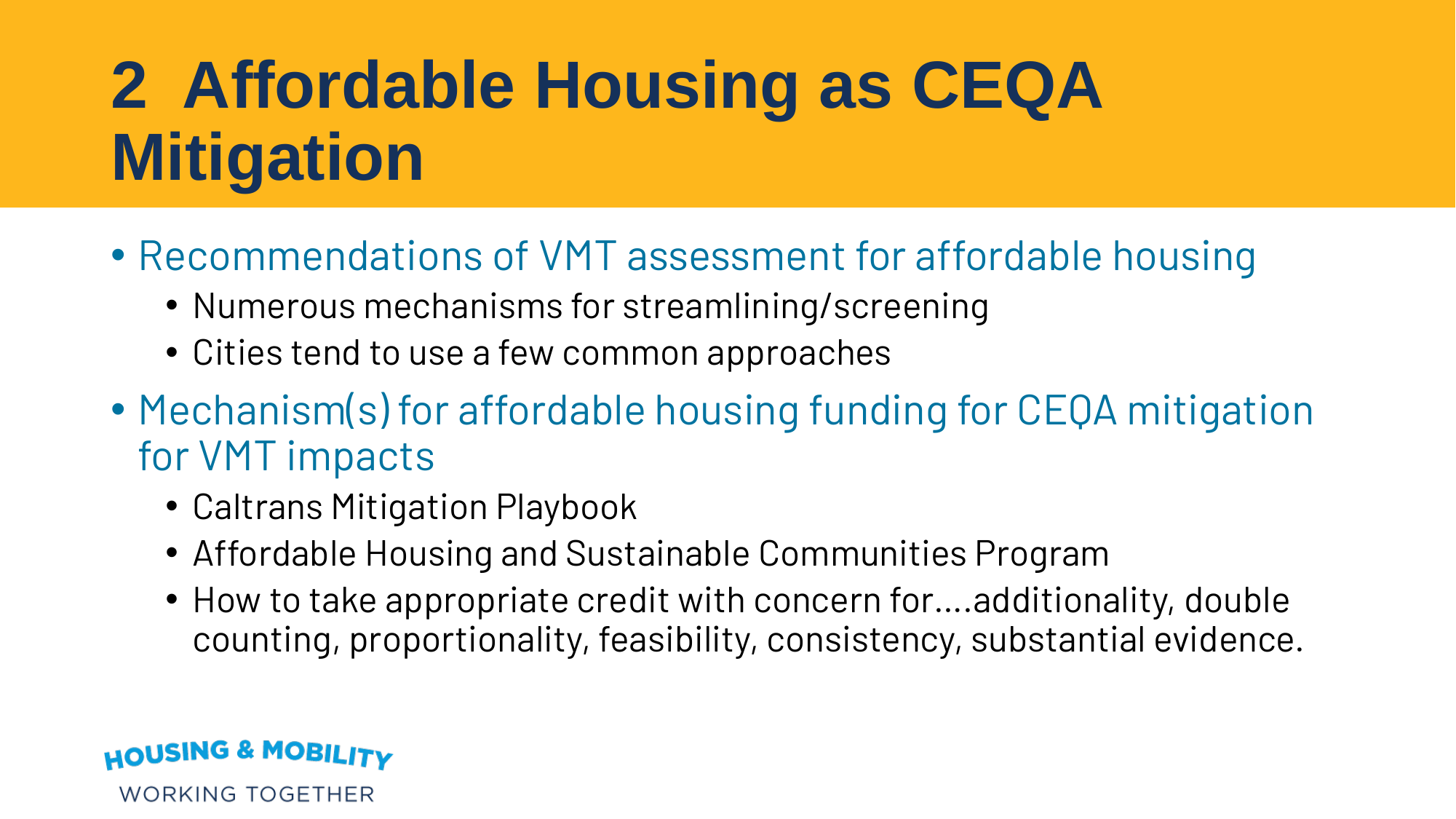

# 2  Affordable Housing as CEQA Mitigation
Recommendations of VMT assessment for affordable housing
Numerous mechanisms for streamlining/screening
Cities tend to use a few common approaches
Mechanism(s) for affordable housing funding for CEQA mitigation for VMT impacts
Caltrans Mitigation Playbook
Affordable Housing and Sustainable Communities Program
How to take appropriate credit with concern for….additionality, double counting, proportionality, feasibility, consistency, substantial evidence.